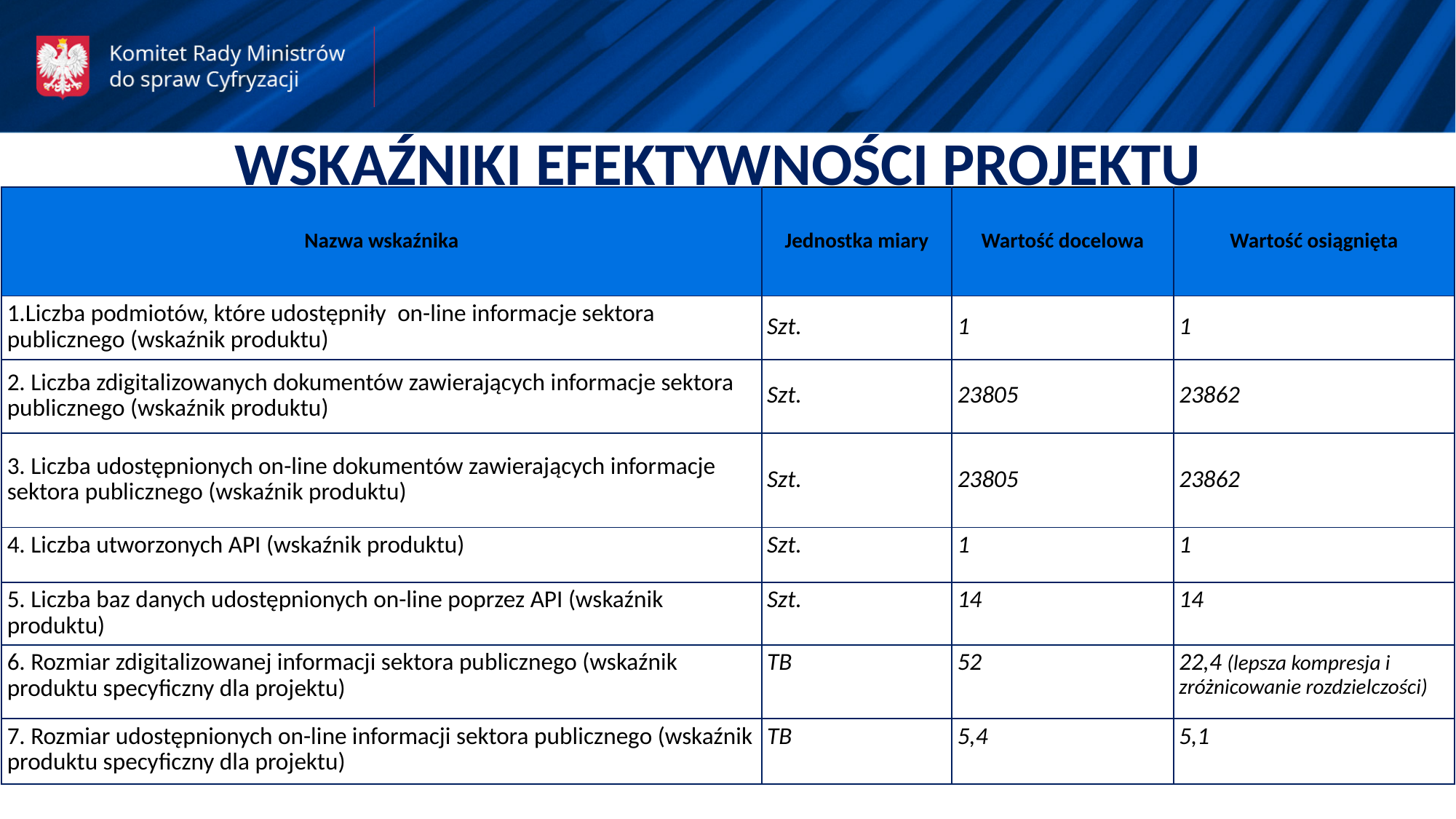

WSKAŹNIKI EFEKTYWNOŚCI PROJEKTU
| Nazwa wskaźnika | Jednostka miary | Wartość docelowa | Wartość osiągnięta |
| --- | --- | --- | --- |
| 1.Liczba podmiotów, które udostępniły  on-line informacje sektora publicznego (wskaźnik produktu) | Szt. | 1 | 1 |
| 2. Liczba zdigitalizowanych dokumentów zawierających informacje sektora publicznego (wskaźnik produktu) | Szt. | 23805 | 23862 |
| 3. Liczba udostępnionych on-line dokumentów zawierających informacje sektora publicznego (wskaźnik produktu) | Szt. | 23805 | 23862 |
| 4. Liczba utworzonych API (wskaźnik produktu) | Szt. | 1 | 1 |
| 5. Liczba baz danych udostępnionych on-line poprzez API (wskaźnik produktu) | Szt. | 14 | 14 |
| 6. Rozmiar zdigitalizowanej informacji sektora publicznego (wskaźnik produktu specyficzny dla projektu) | TB | 52 | 22,4 (lepsza kompresja i zróżnicowanie rozdzielczości) |
| 7. Rozmiar udostępnionych on-line informacji sektora publicznego (wskaźnik produktu specyficzny dla projektu) | TB | 5,4 | 5,1 |